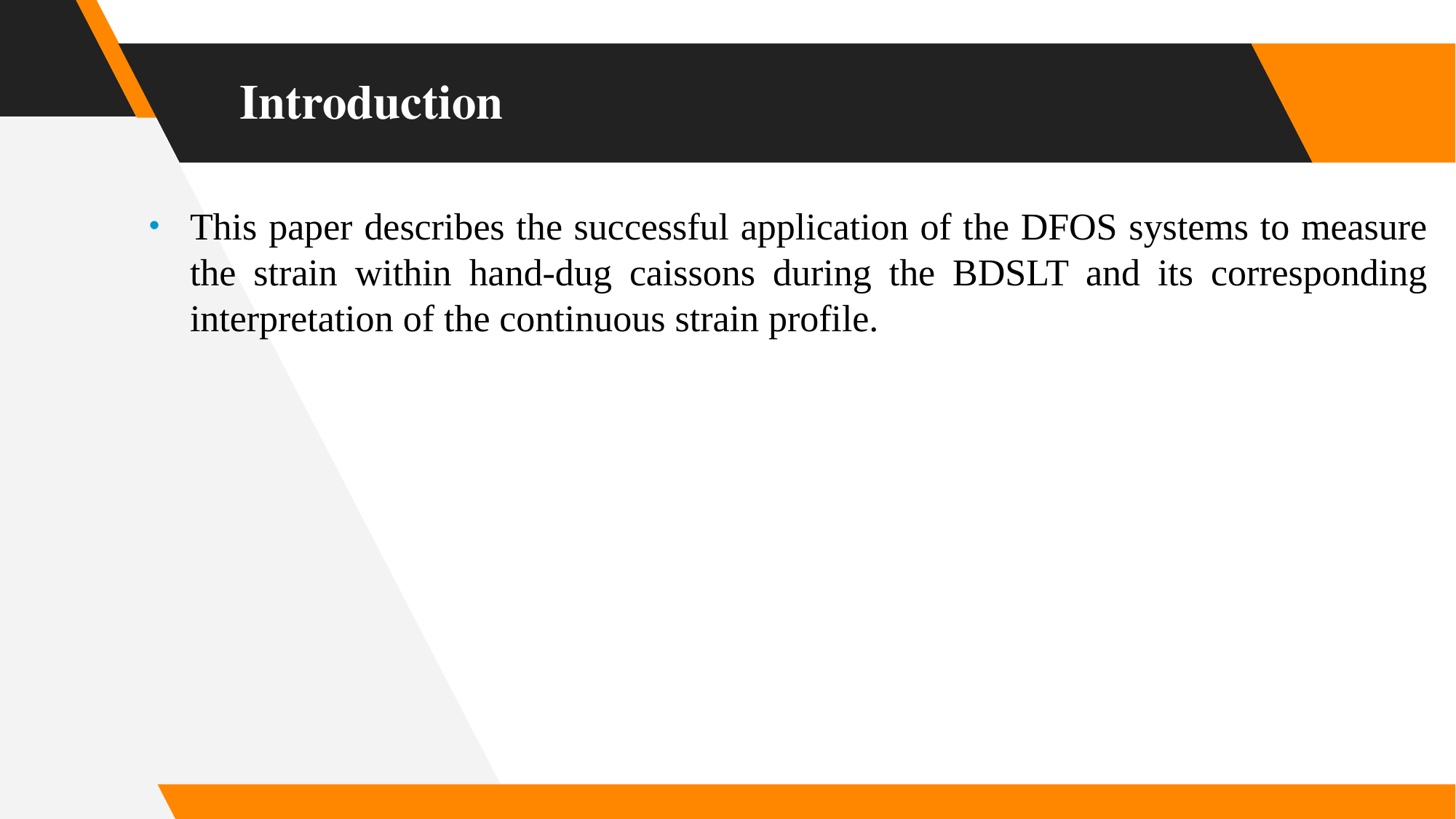

# Introduction
This paper describes the successful application of the DFOS systems to measure the strain within hand-dug caissons during the BDSLT and its corresponding interpretation of the continuous strain profile.